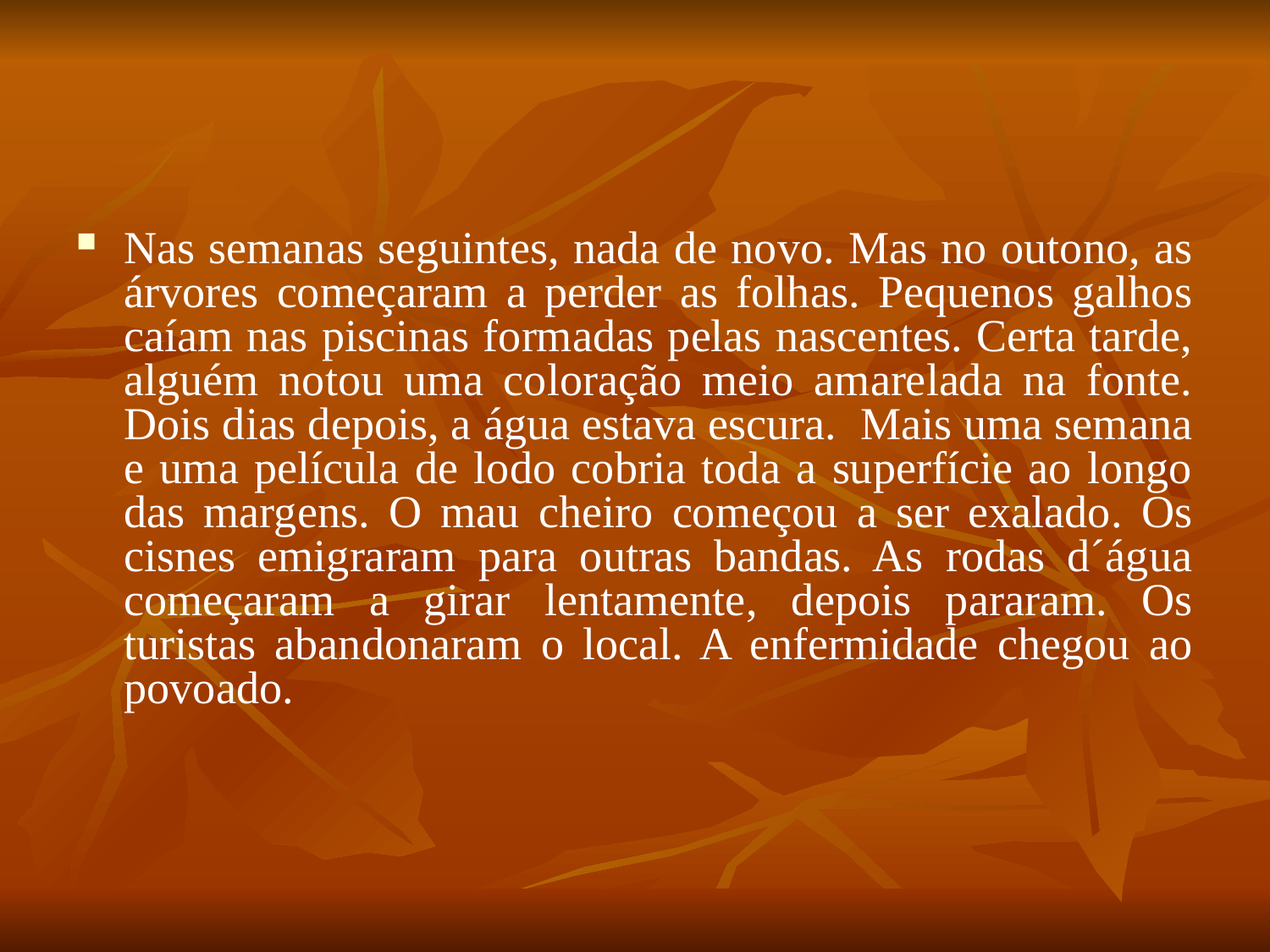

Nas semanas seguintes, nada de novo. Mas no outono, as árvores começaram a perder as folhas. Pequenos galhos caíam nas piscinas formadas pelas nascentes. Certa tarde, alguém notou uma coloração meio amarelada na fonte. Dois dias depois, a água estava escura.  Mais uma semana e uma película de lodo cobria toda a superfície ao longo das margens. O mau cheiro começou a ser exalado. Os cisnes emigraram para outras bandas. As rodas d´água começaram a girar lentamente, depois pararam. Os turistas abandonaram o local. A enfermidade chegou ao povoado.